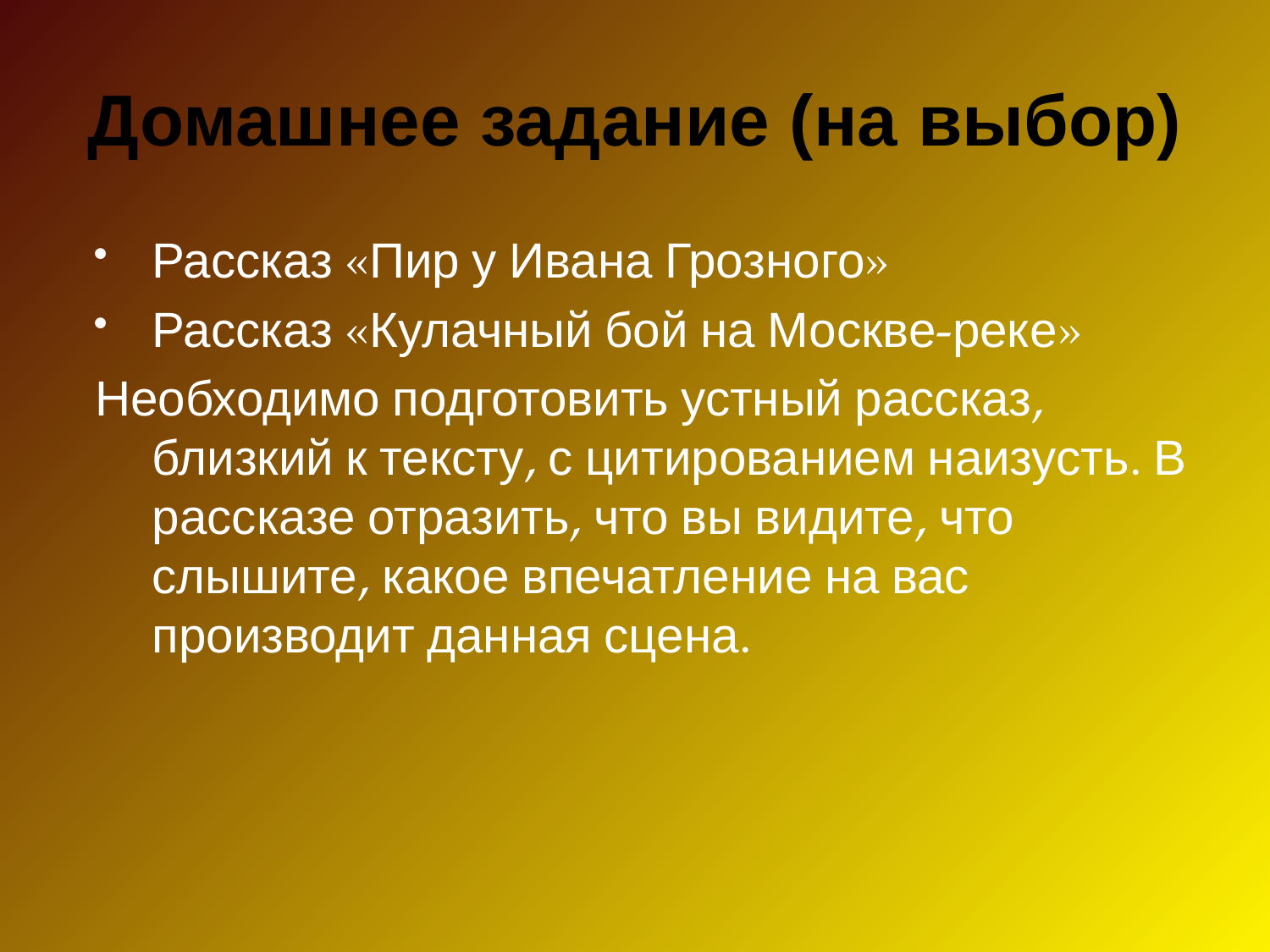

# Домашнее задание (на выбор)
Рассказ «Пир у Ивана Грозного»
Рассказ «Кулачный бой на Москве-реке»
Необходимо подготовить устный рассказ, близкий к тексту, с цитированием наизусть. В рассказе отразить, что вы видите, что слышите, какое впечатление на вас производит данная сцена.